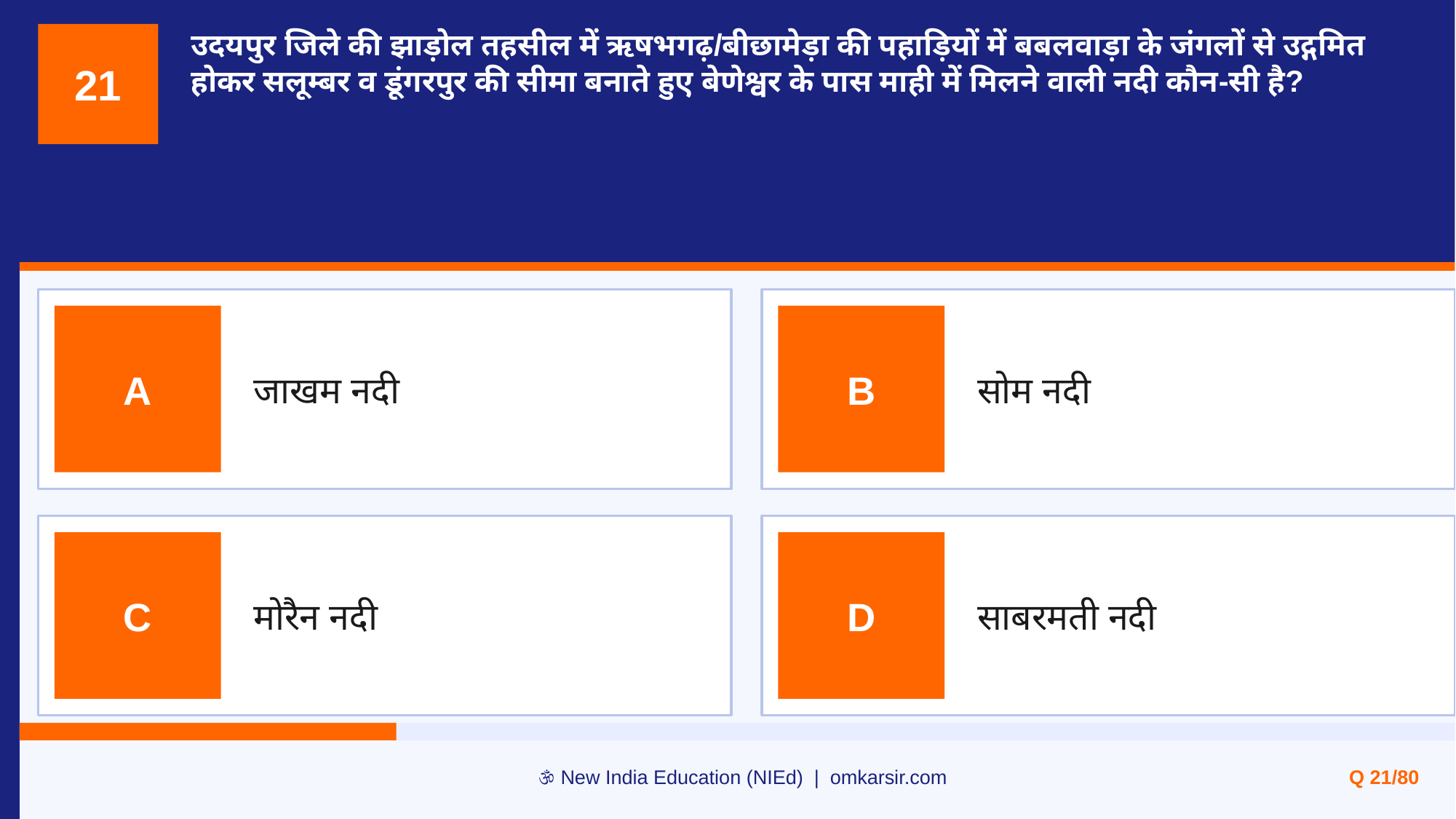

उदयपुर जिले की झाड़ोल तहसील में ऋषभगढ़/बीछामेड़ा की पहाड़ियों में बबलवाड़ा के जंगलों से उद्गमित होकर सलूम्बर व डूंगरपुर की सीमा बनाते हुए बेणेश्वर के पास माही में मिलने वाली नदी कौन-सी है?
21

जाखम नदी
सोम नदी
A
B

मोरैन नदी
साबरमती नदी
C
D

🕉️ New India Education (NIEd)  |  omkarsir.com
Q 21/80